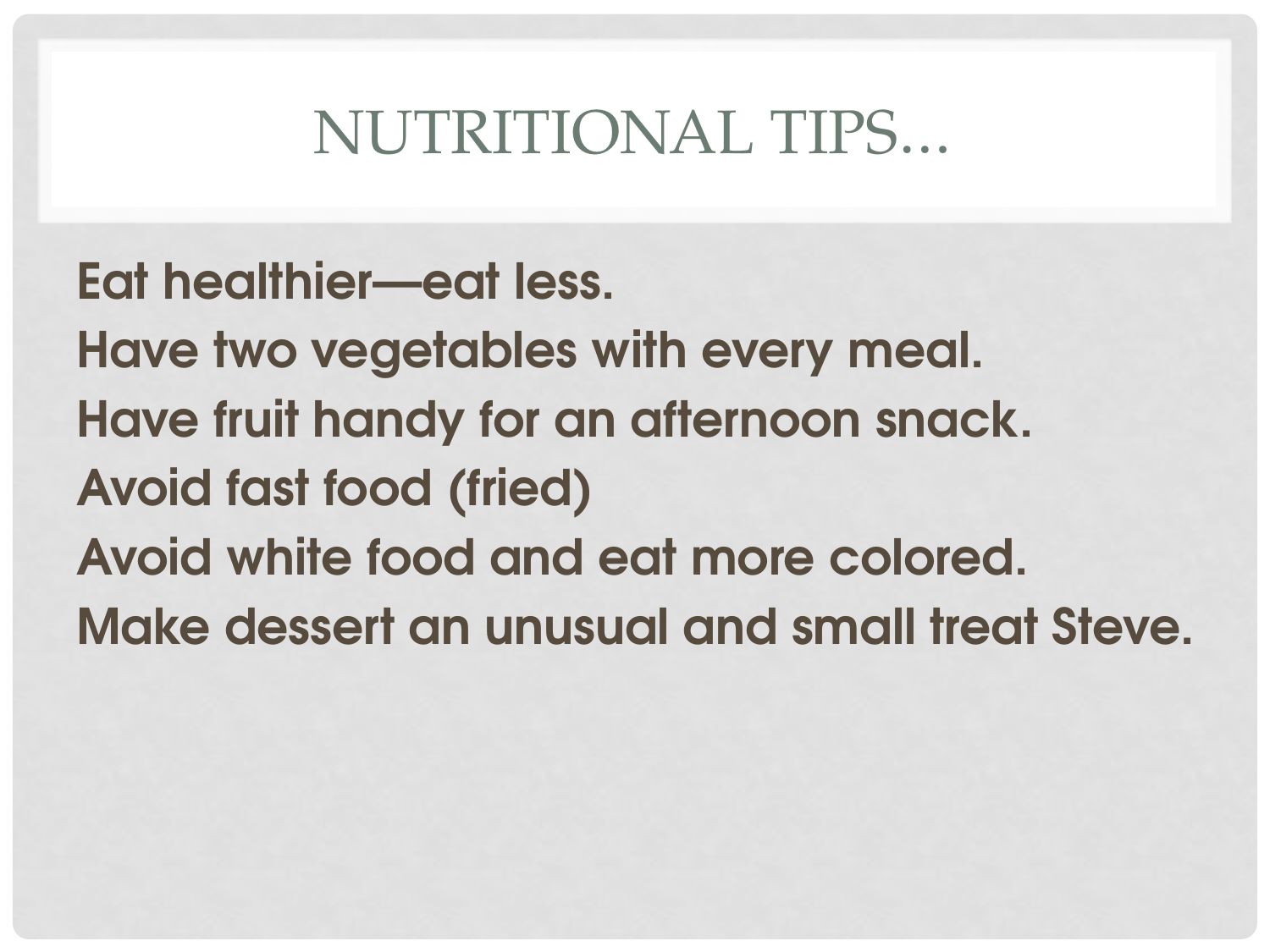

# Nutritional tips…
Eat healthier—eat less.
Have two vegetables with every meal.
Have fruit handy for an afternoon snack.
Avoid fast food (fried)
Avoid white food and eat more colored.
Make dessert an unusual and small treat Steve.